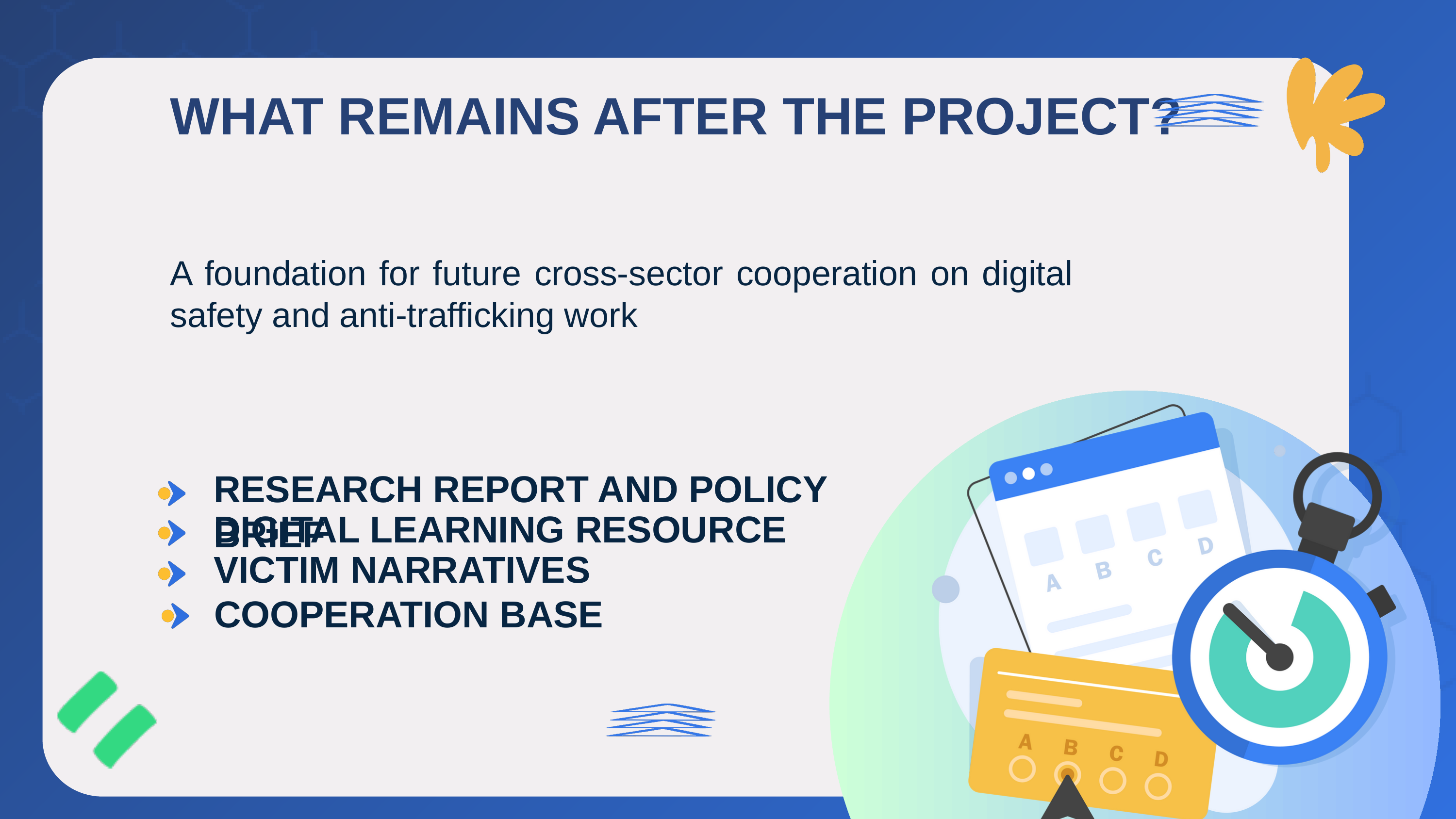

WHAT REMAINS AFTER THE PROJECT?

A foundation for future cross-sector cooperation on digital safety and anti-trafficking work

RESEARCH REPORT AND POLICY BRIEF

DIGITAL LEARNING RESOURCE

VICTIM NARRATIVES

COOPERATION BASE